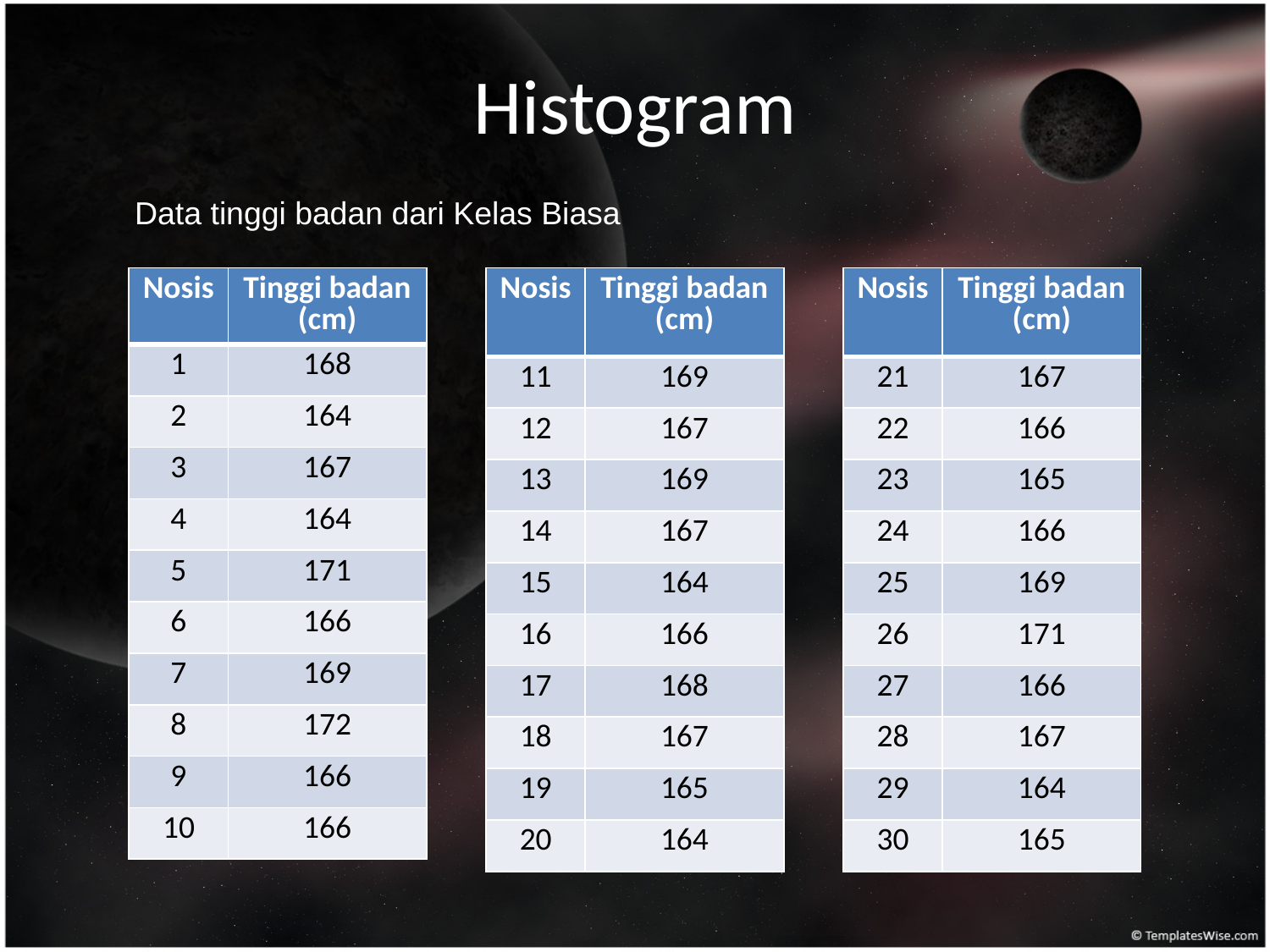

# Histogram
Data tinggi badan dari Kelas Biasa
| Nosis | Tinggi badan (cm) |
| --- | --- |
| 1 | 168 |
| 2 | 164 |
| 3 | 167 |
| 4 | 164 |
| 5 | 171 |
| 6 | 166 |
| 7 | 169 |
| 8 | 172 |
| 9 | 166 |
| 10 | 166 |
| Nosis | Tinggi badan (cm) |
| --- | --- |
| 11 | 169 |
| 12 | 167 |
| 13 | 169 |
| 14 | 167 |
| 15 | 164 |
| 16 | 166 |
| 17 | 168 |
| 18 | 167 |
| 19 | 165 |
| 20 | 164 |
| Nosis | Tinggi badan (cm) |
| --- | --- |
| 21 | 167 |
| 22 | 166 |
| 23 | 165 |
| 24 | 166 |
| 25 | 169 |
| 26 | 171 |
| 27 | 166 |
| 28 | 167 |
| 29 | 164 |
| 30 | 165 |